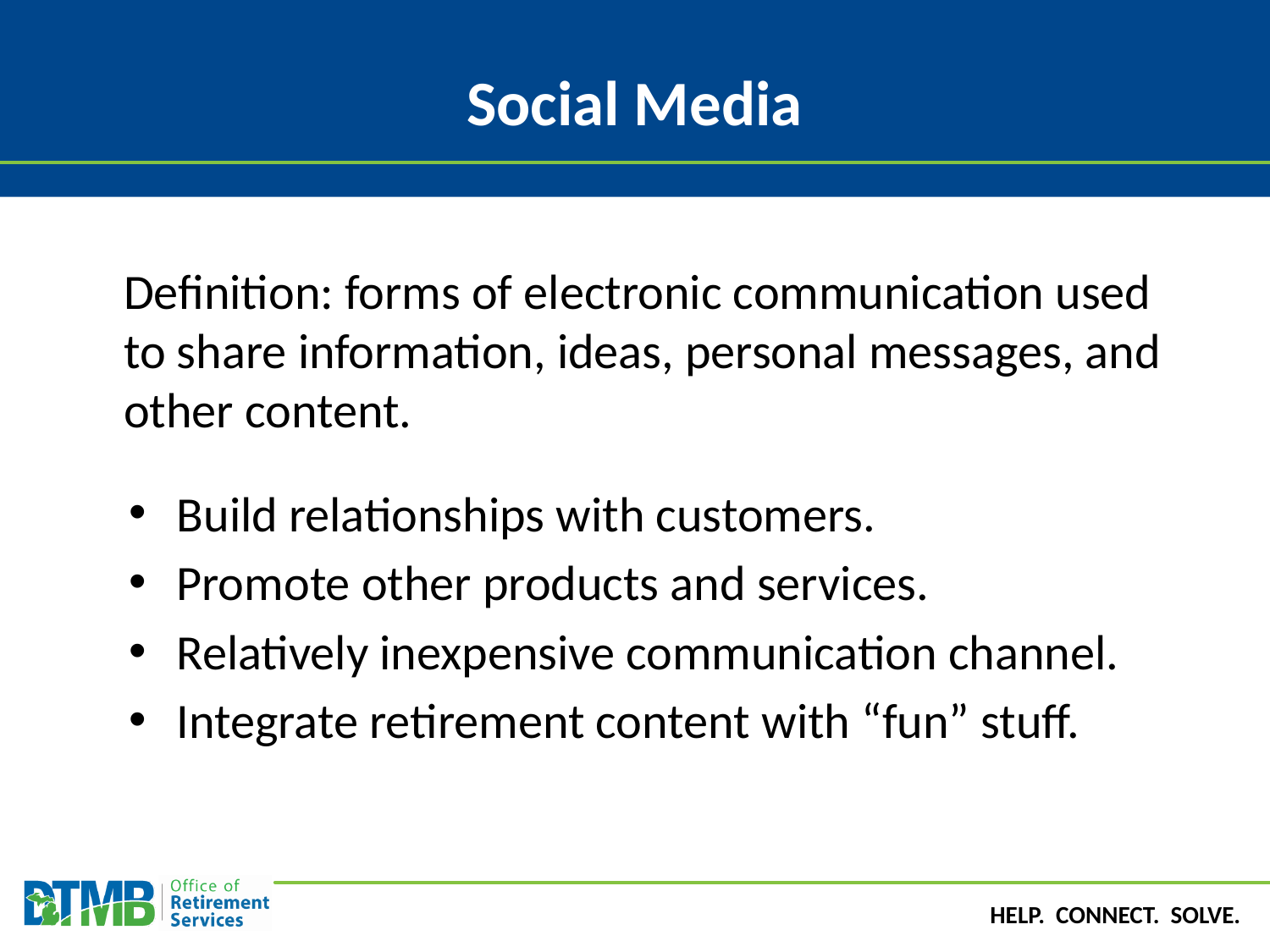

# Social Media
Definition: forms of electronic communication used to share information, ideas, personal messages, and other content.
Build relationships with customers.
Promote other products and services.
Relatively inexpensive communication channel.
Integrate retirement content with “fun” stuff.